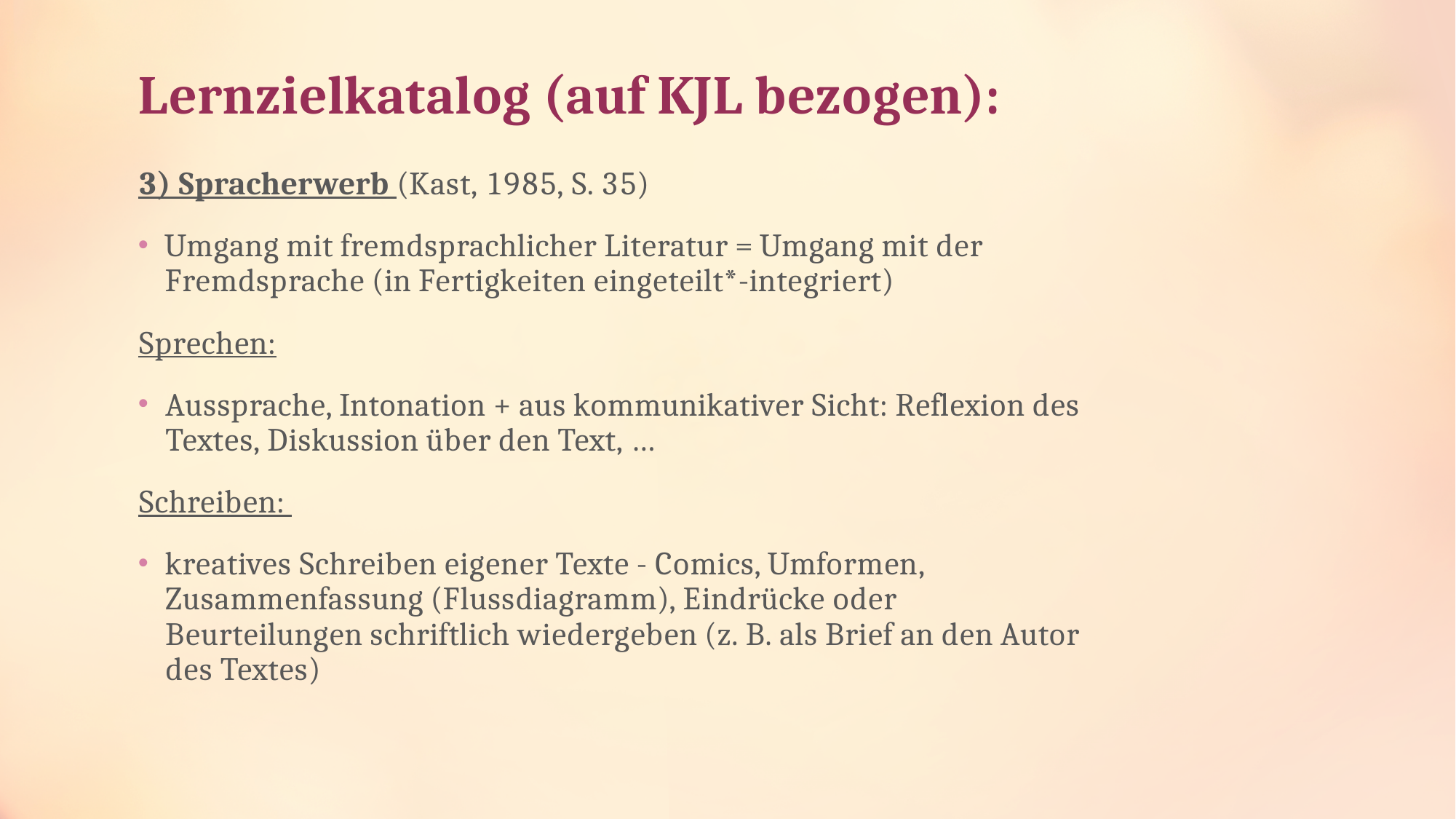

# Lernzielkatalog (auf KJL bezogen):
3) Spracherwerb (Kast, 1985, S. 35)
Umgang mit fremdsprachlicher Literatur = Umgang mit der Fremdsprache (in Fertigkeiten eingeteilt*-integriert)
Sprechen:
Aussprache, Intonation + aus kommunikativer Sicht: Reflexion des Textes, Diskussion über den Text, …
Schreiben:
kreatives Schreiben eigener Texte - Comics, Umformen, Zusammenfassung (Flussdiagramm), Eindrücke oder Beurteilungen schriftlich wiedergeben (z. B. als Brief an den Autor des Textes)